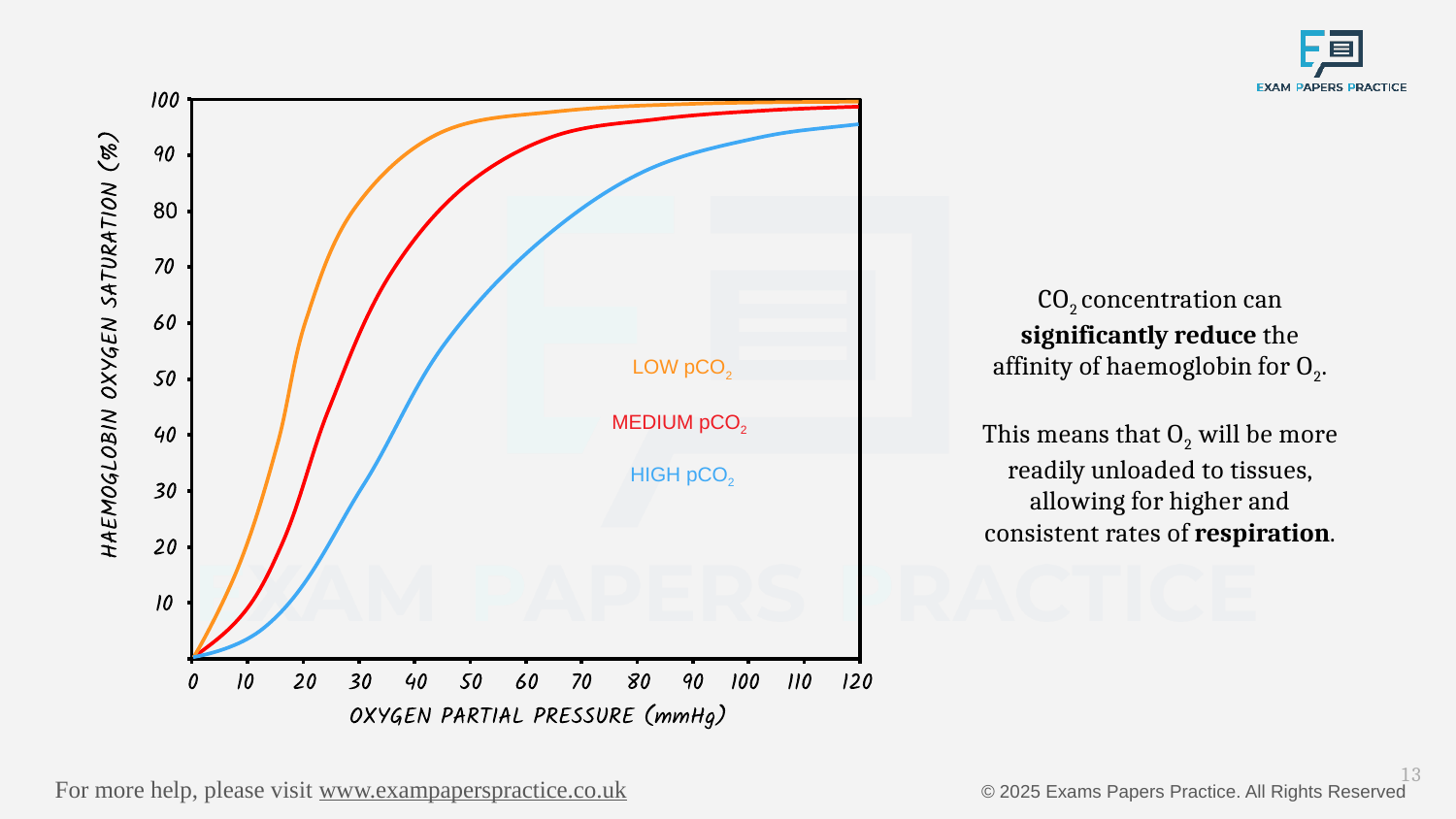

LOW pCO2

MEDIUM pCO2

HIGH pCO2
CO2 concentration can significantly reduce the affinity of haemoglobin for O2.

This means that O2 will be more readily unloaded to tissues, allowing for higher and consistent rates of respiration.
13